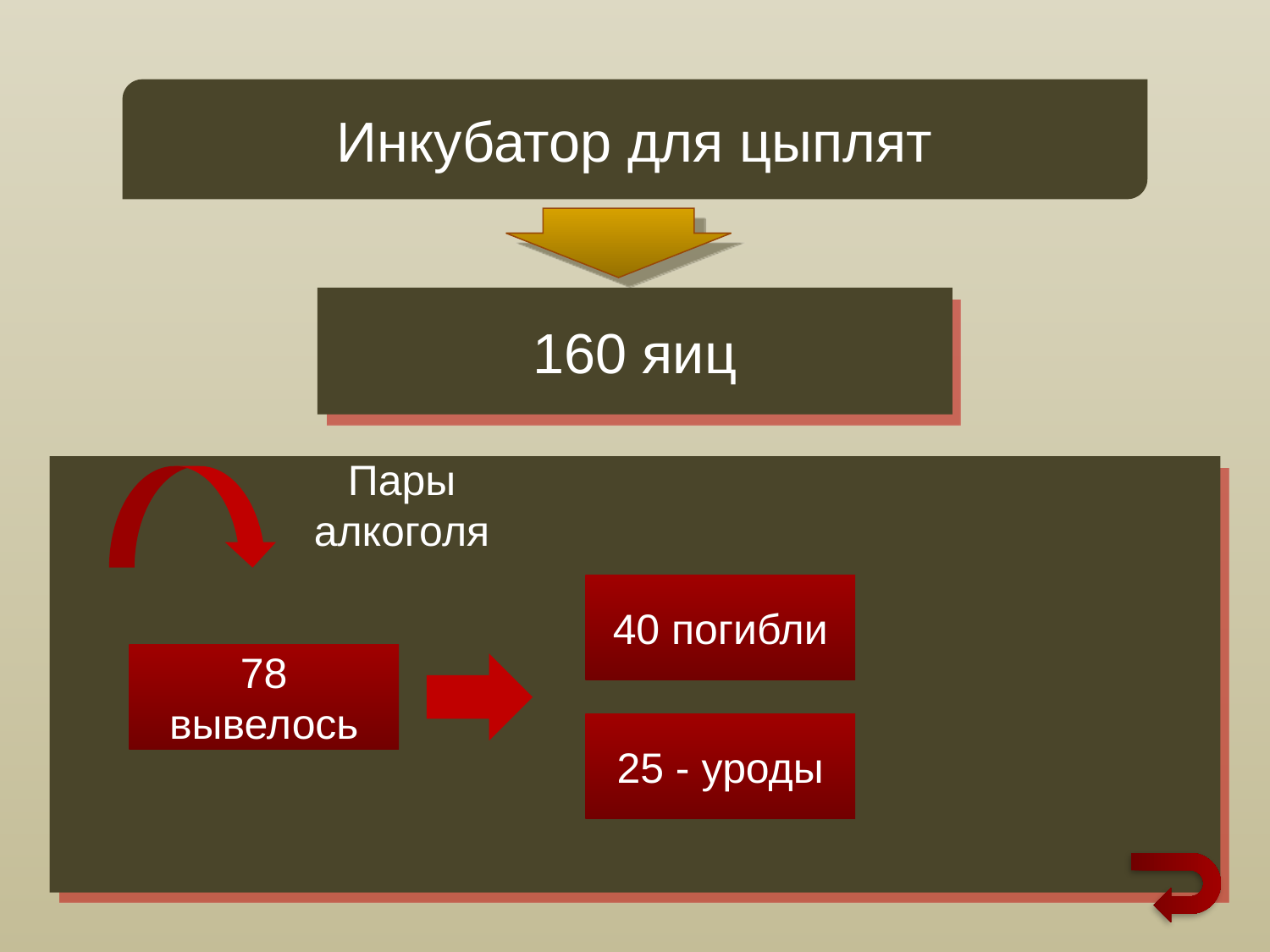

Инкубатор для цыплят

160 яиц

Пары алкоголя

40 погибли
25 - уроды

78 вывелось